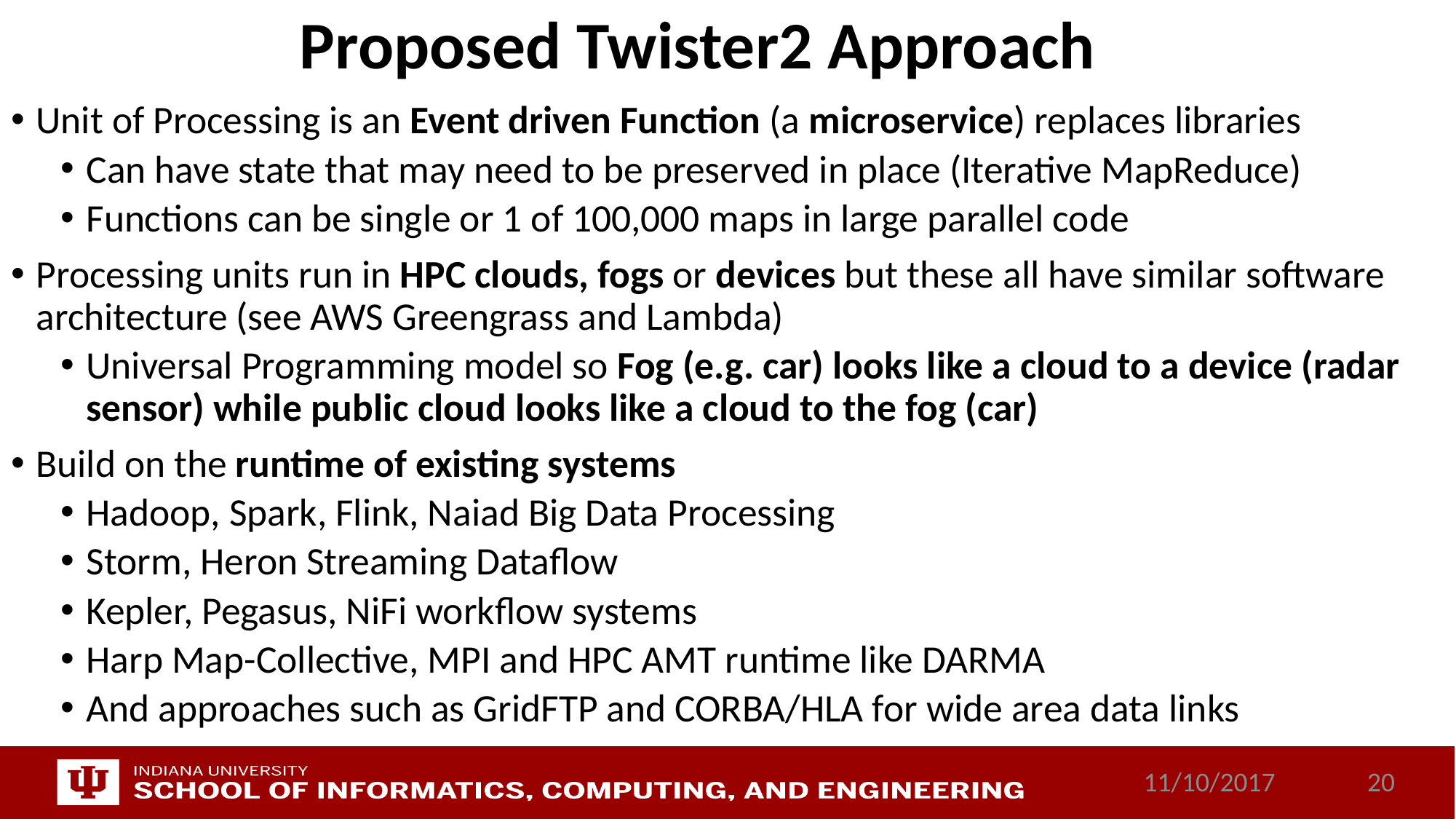

# Proposed Twister2 Approach
Unit of Processing is an Event driven Function (a microservice) replaces libraries
Can have state that may need to be preserved in place (Iterative MapReduce)
Functions can be single or 1 of 100,000 maps in large parallel code
Processing units run in HPC clouds, fogs or devices but these all have similar software architecture (see AWS Greengrass and Lambda)
Universal Programming model so Fog (e.g. car) looks like a cloud to a device (radar sensor) while public cloud looks like a cloud to the fog (car)
Build on the runtime of existing systems
Hadoop, Spark, Flink, Naiad Big Data Processing
Storm, Heron Streaming Dataflow
Kepler, Pegasus, NiFi workflow systems
Harp Map-Collective, MPI and HPC AMT runtime like DARMA
And approaches such as GridFTP and CORBA/HLA for wide area data links

11/10/2017
20